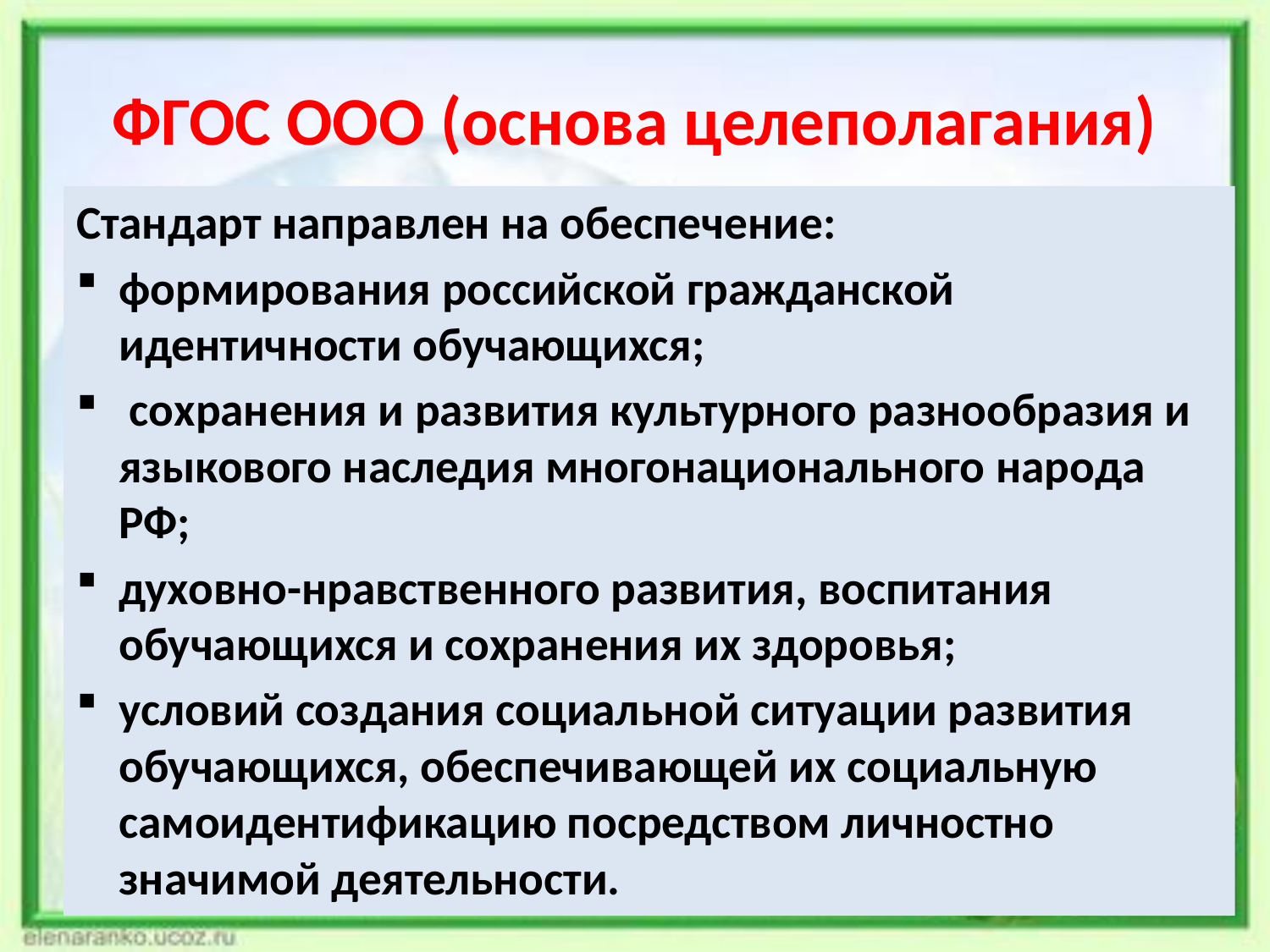

# ФГОС ООО (основа целеполагания)
Стандарт направлен на обеспечение:
формирования российской гражданской идентичности обучающихся;
 сохранения и развития культурного разнообразия и языкового наследия многонационального народа РФ;
духовно-нравственного развития, воспитания обучающихся и сохранения их здоровья;
условий создания социальной ситуации развития обучающихся, обеспечивающей их социальную самоидентификацию посредством личностно значимой деятельности.